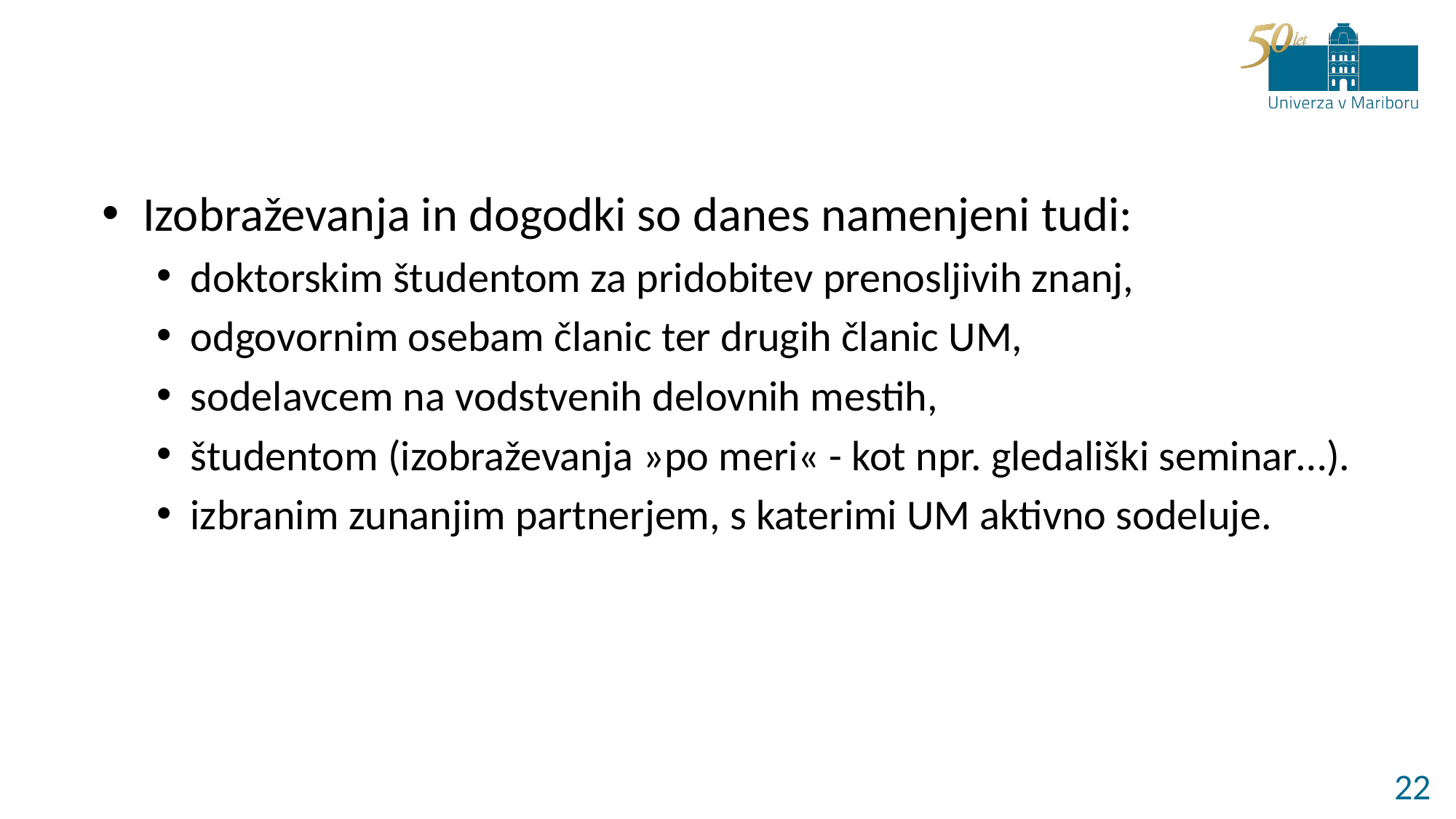

Izobraževanja in dogodki so danes namenjeni tudi:
doktorskim študentom za pridobitev prenosljivih znanj,
odgovornim osebam članic ter drugih članic UM,
sodelavcem na vodstvenih delovnih mestih,
študentom (izobraževanja »po meri« - kot npr. gledališki seminar…).
izbranim zunanjim partnerjem, s katerimi UM aktivno sodeluje.
22